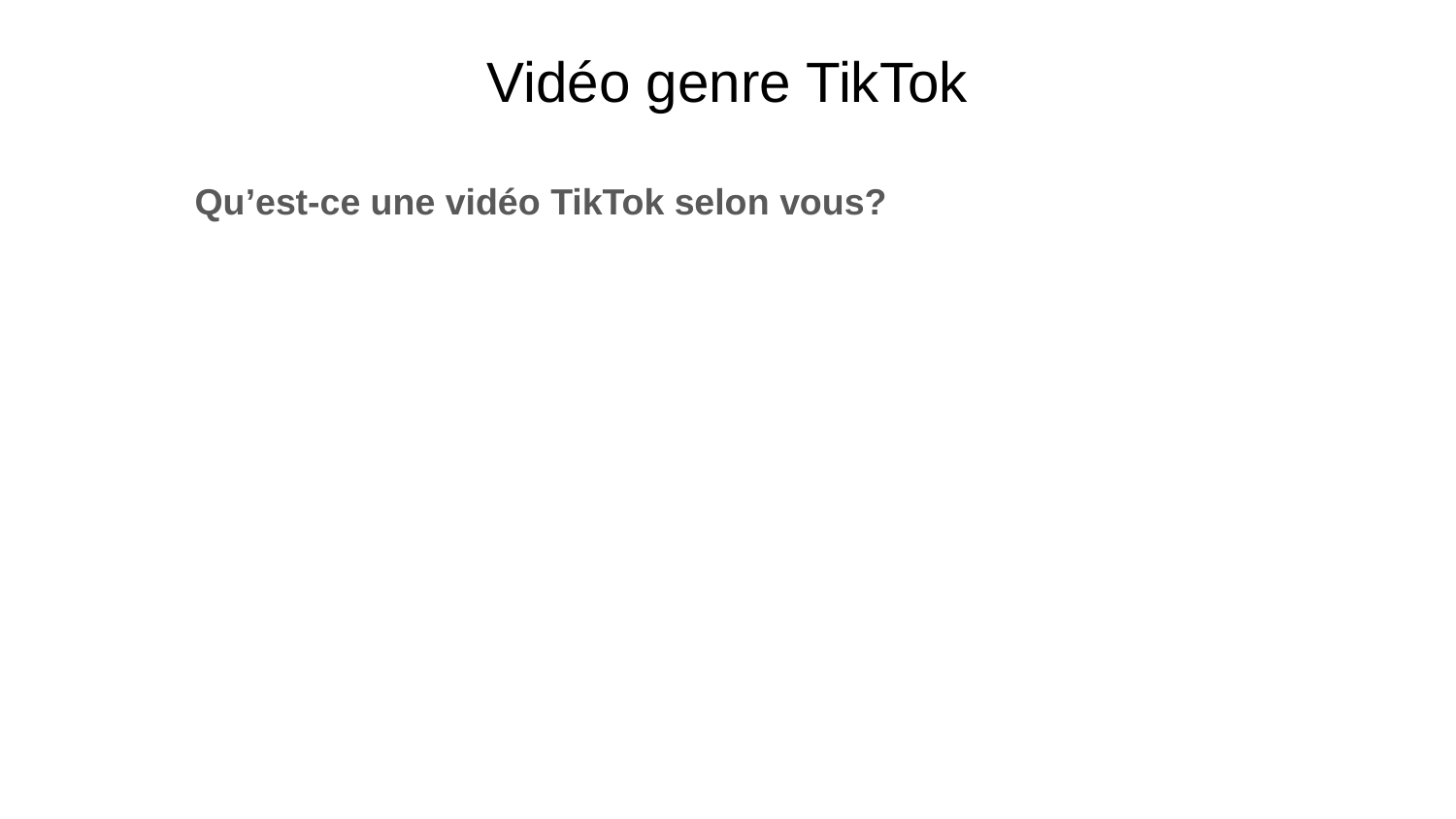

Vidéo genre TikTok
Qu’est-ce une vidéo TikTok selon vous?